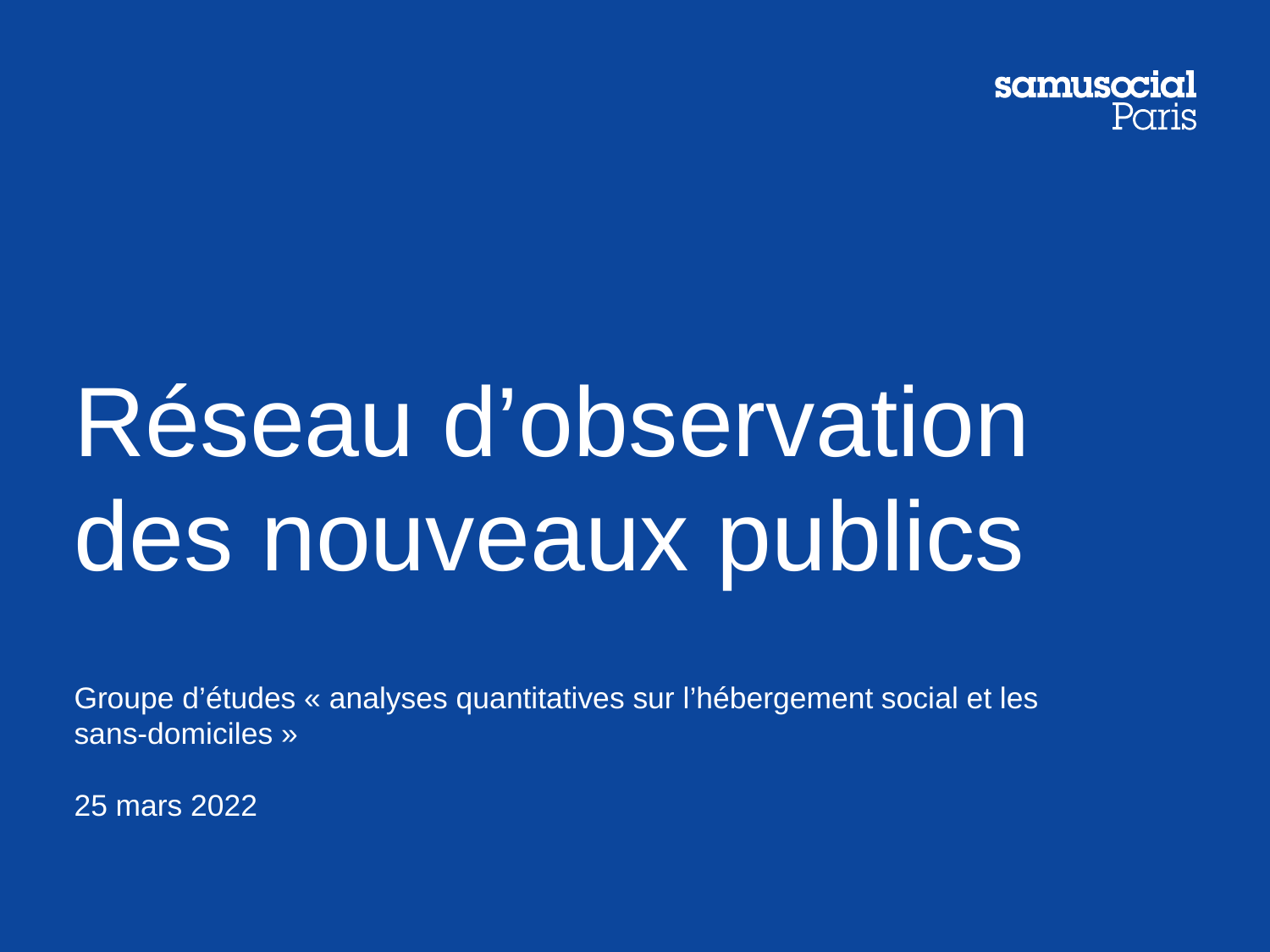

# Réseau d’observation des nouveaux publics
Groupe d’études « analyses quantitatives sur l’hébergement social et les sans-domiciles »

25 mars 2022